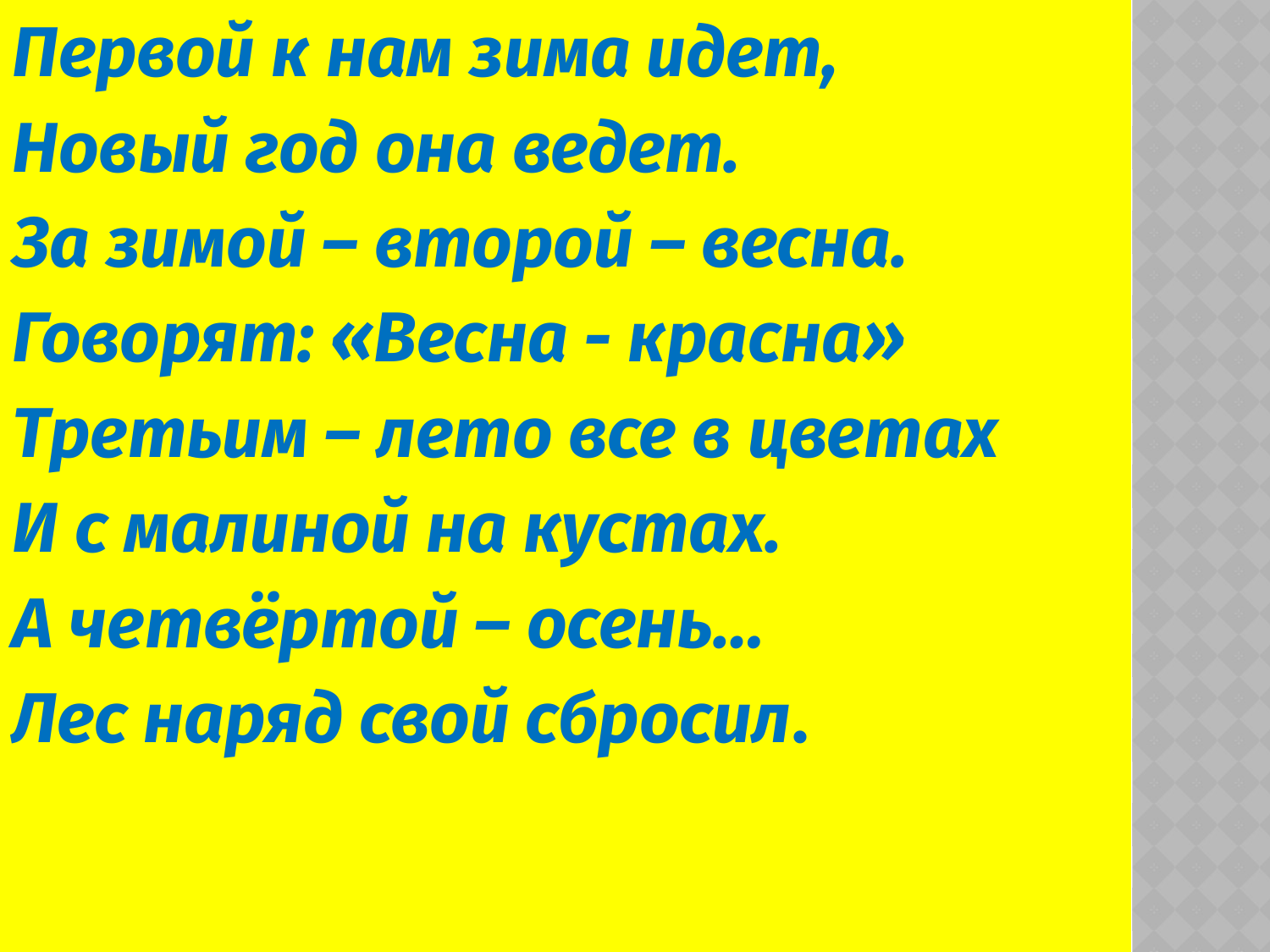

Первой к нам зима идет,
Новый год она ведет.
За зимой – второй – весна.
Говорят: «Весна - красна»
Третьим – лето все в цветах
И с малиной на кустах.
А четвёртой – осень…
Лес наряд свой сбросил.

#